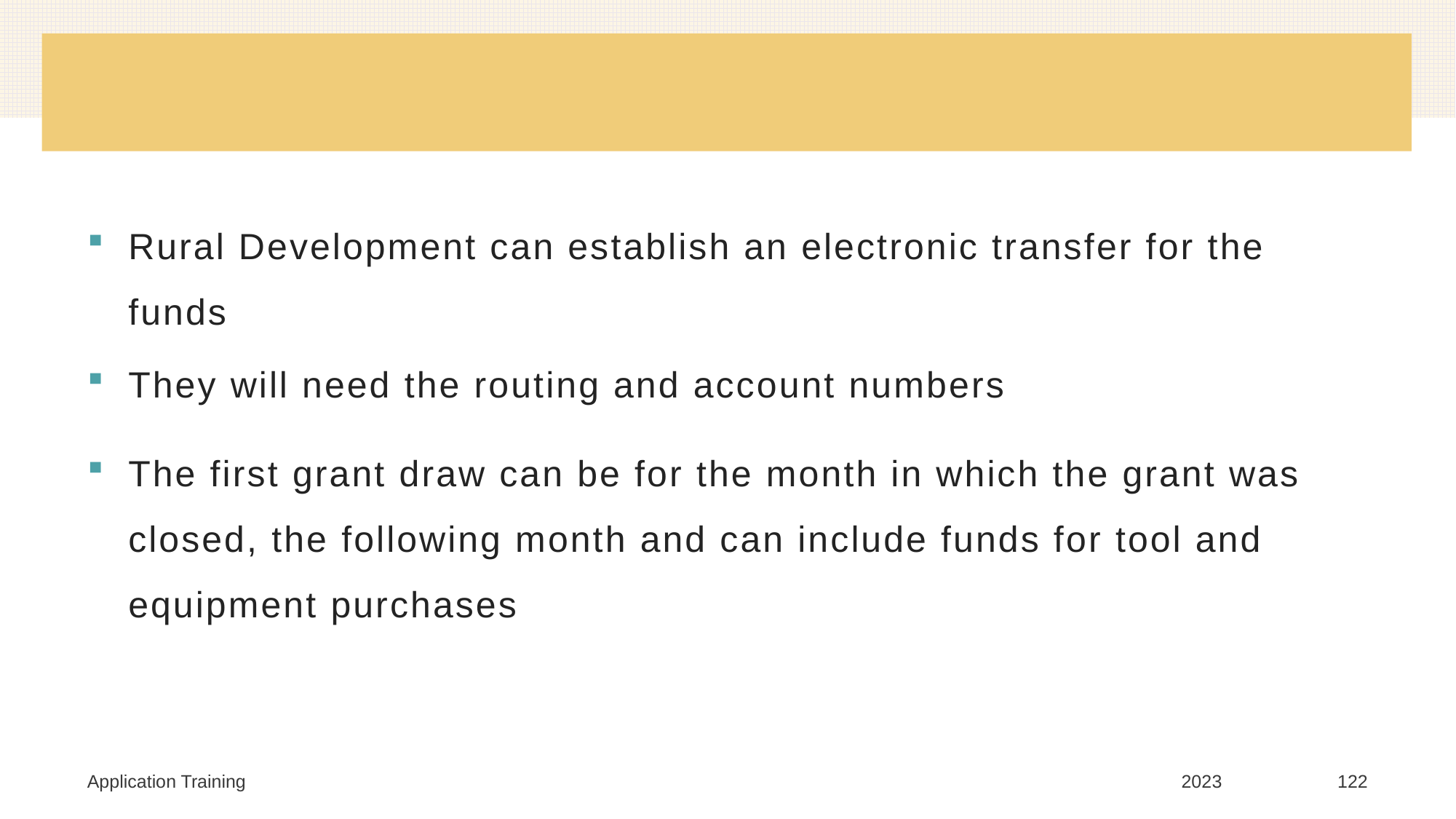

Rural Development can establish an electronic transfer for the funds
They will need the routing and account numbers
The first grant draw can be for the month in which the grant was closed, the following month and can include funds for tool and equipment purchases
Application Training
2023
122